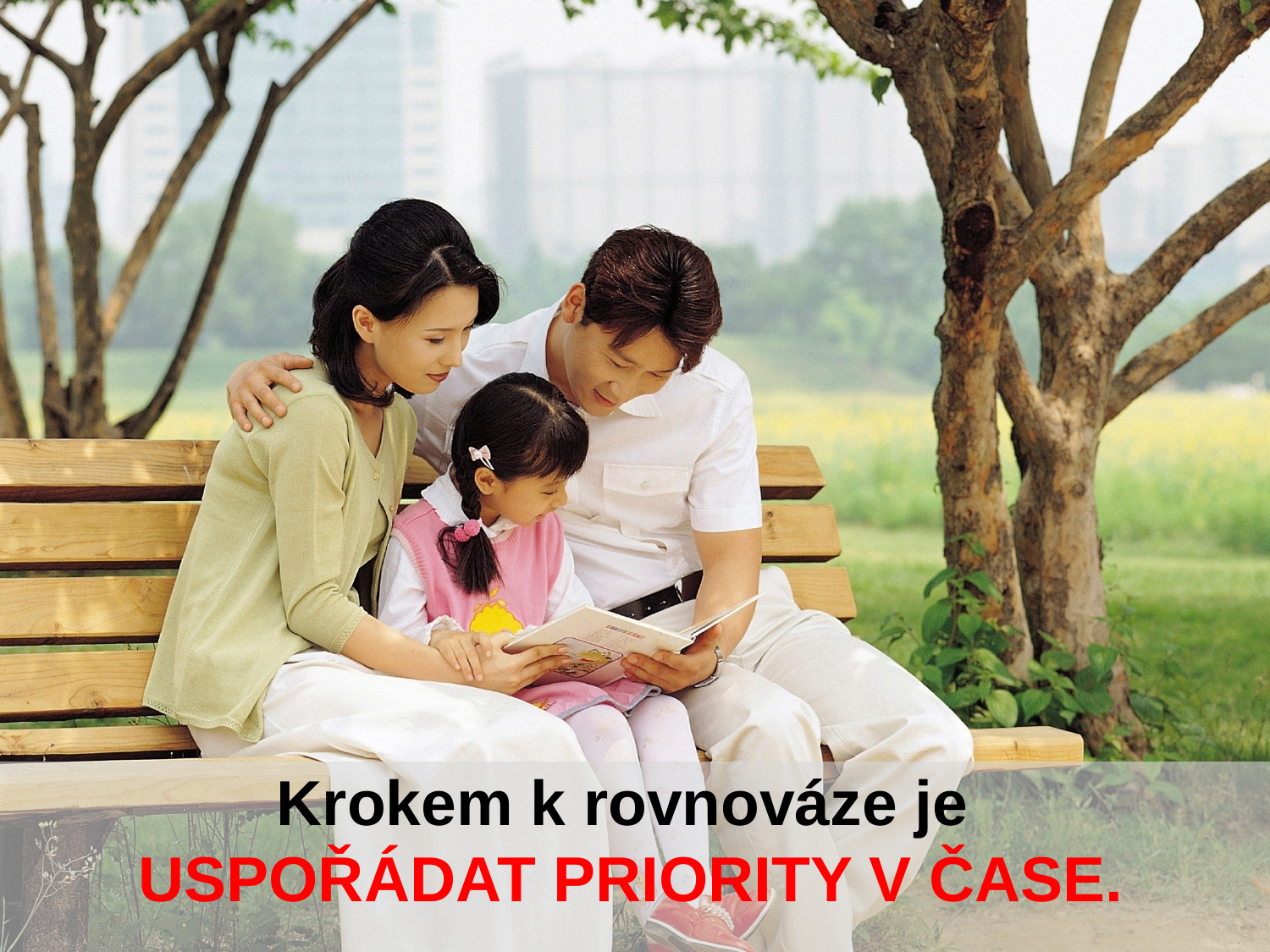

Krokem k rovnováze je
USPOŘÁDAT PRIORITY V ČASE.
.